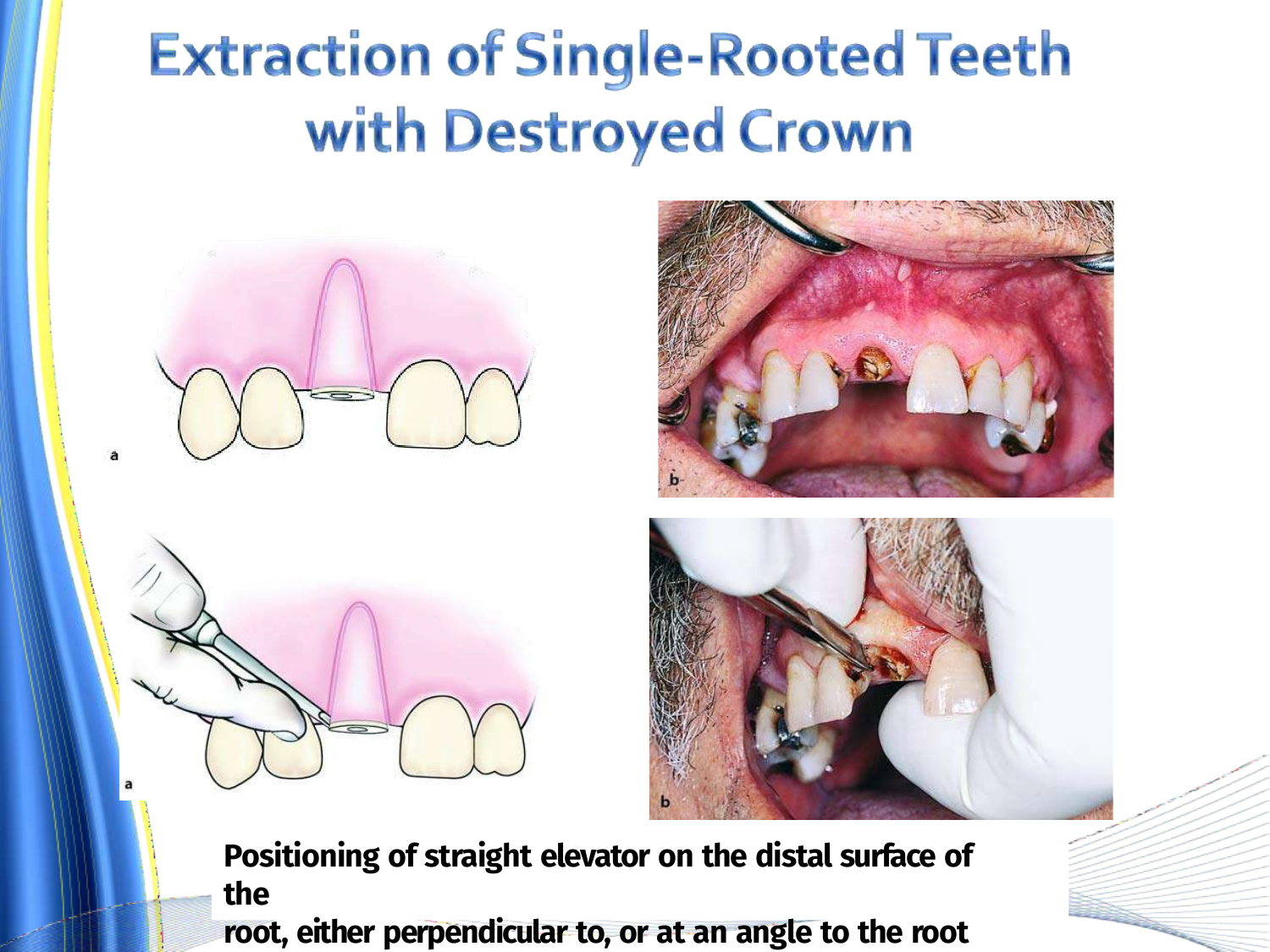

Positioning of straight elevator on the distal surface of the
root, either perpendicular to, or at an angle to the root